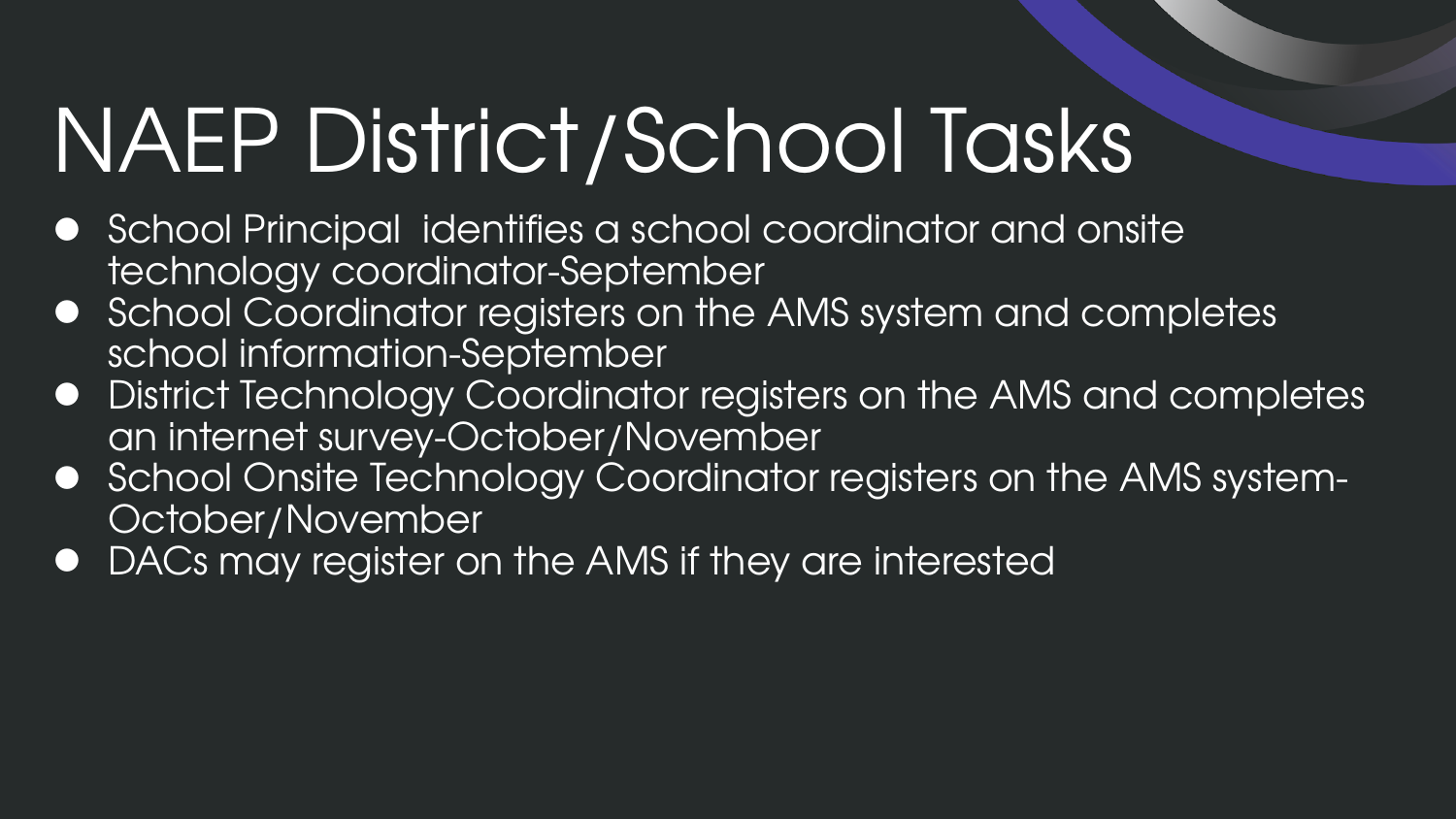

# NAEP District/School Tasks
School Principal  identifies a school coordinator and onsite technology coordinator-September
School Coordinator registers on the AMS system and completes school information-September
District Technology Coordinator registers on the AMS and completes an internet survey-October/November
School Onsite Technology Coordinator registers on the AMS system-October/November
DACs may register on the AMS if they are interested